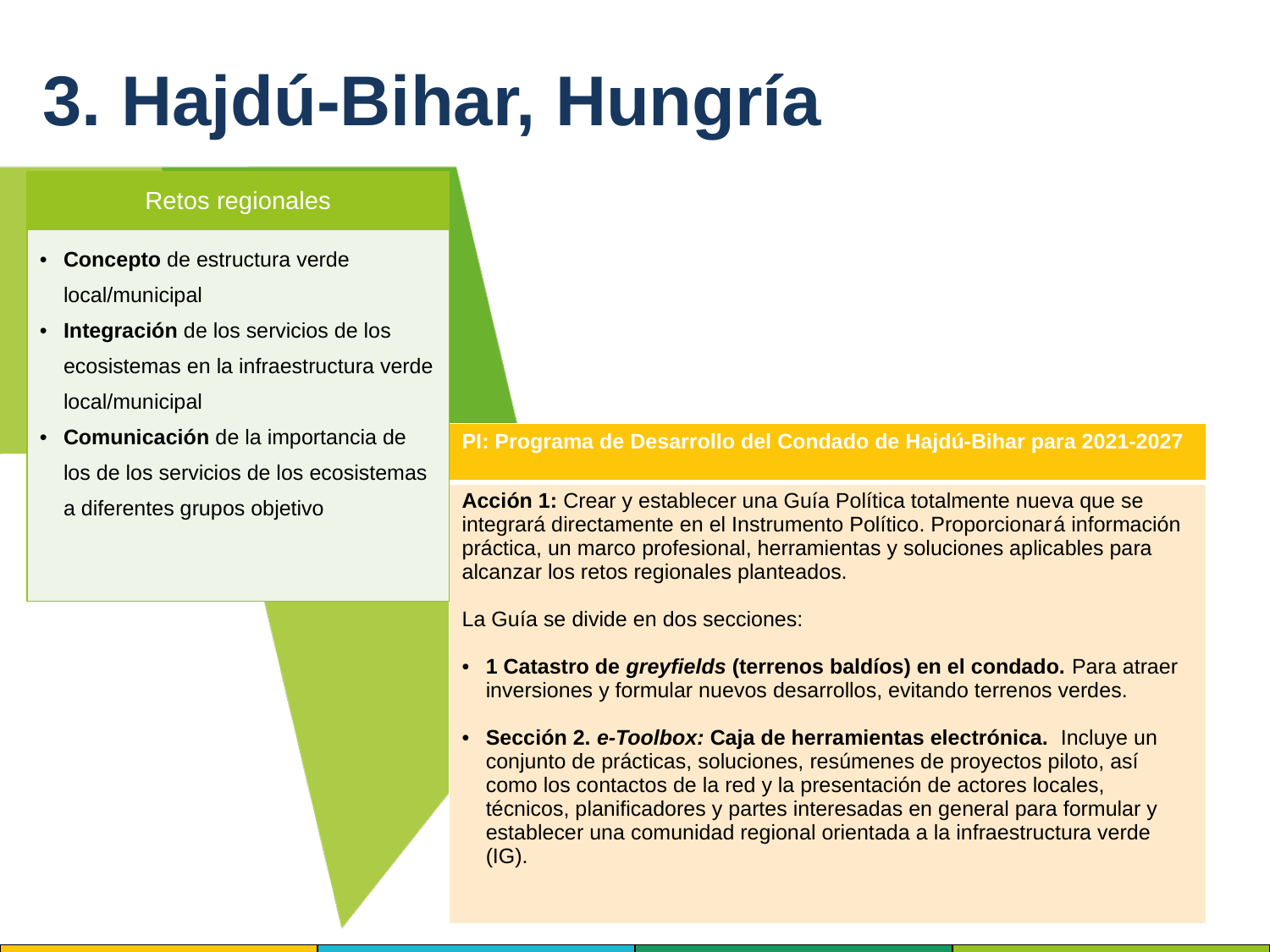

# 3. Hajdú-Bihar, Hungría
| Retos regionales |
| --- |
| Concepto de estructura verde local/municipal Integración de los servicios de los ecosistemas en la infraestructura verde local/municipal Comunicación de la importancia de los de los servicios de los ecosistemas a diferentes grupos objetivo |
| PI: Programa de Desarrollo del Condado de Hajdú-Bihar para 2021-2027 |
| --- |
| Acción 1: Crear y establecer una Guía Política totalmente nueva que se integrará directamente en el Instrumento Político. Proporcionará información práctica, un marco profesional, herramientas y soluciones aplicables para alcanzar los retos regionales planteados. La Guía se divide en dos secciones: 1 Catastro de greyfields (terrenos baldíos) en el condado. Para atraer inversiones y formular nuevos desarrollos, evitando terrenos verdes. Sección 2. e-Toolbox: Caja de herramientas electrónica. Incluye un conjunto de prácticas, soluciones, resúmenes de proyectos piloto, así como los contactos de la red y la presentación de actores locales, técnicos, planificadores y partes interesadas en general para formular y establecer una comunidad regional orientada a la infraestructura verde (IG). |